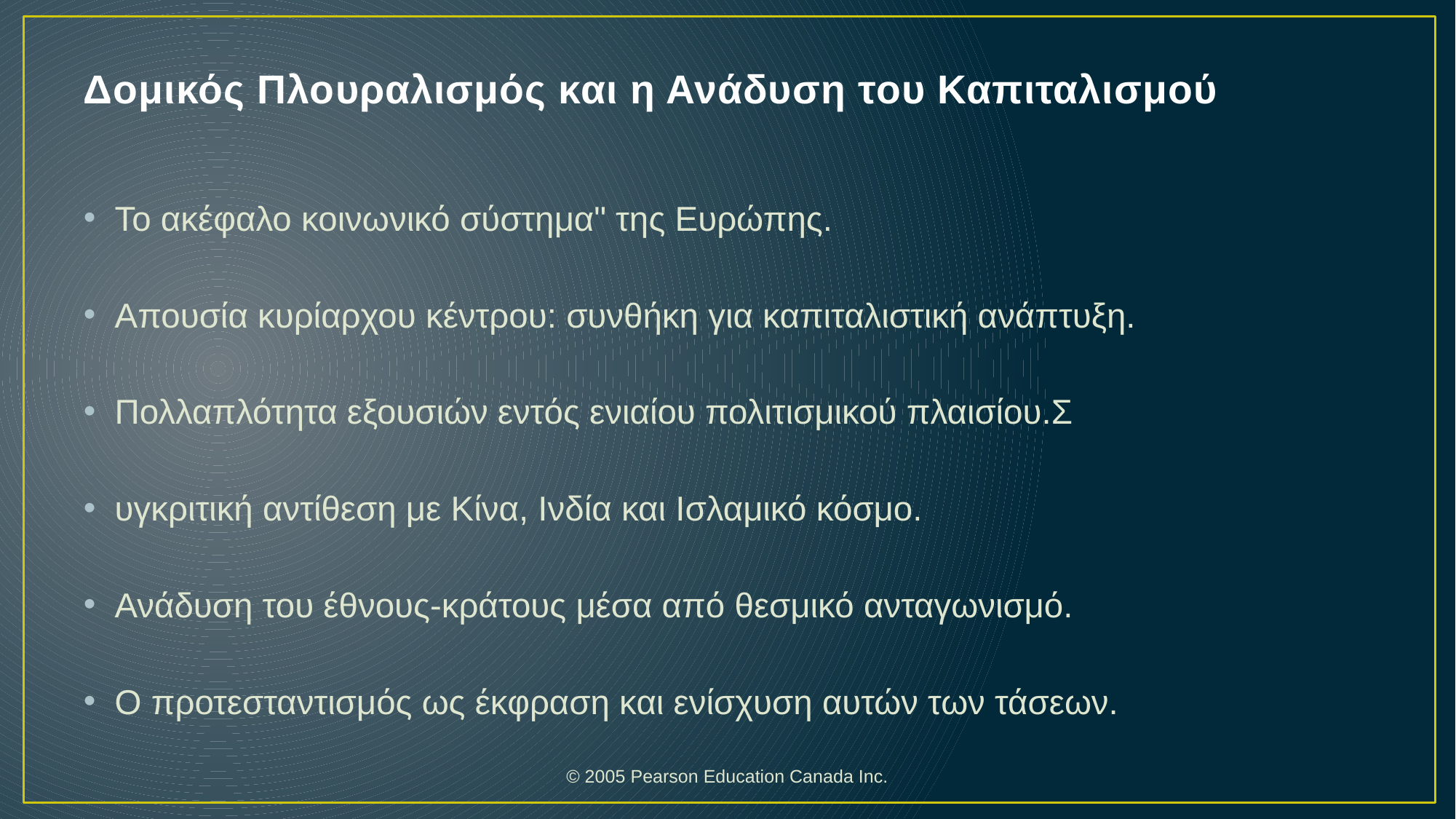

# Δομικός Πλουραλισμός και η Ανάδυση του Καπιταλισμού
Το ακέφαλο κοινωνικό σύστημα" της Ευρώπης.

Απουσία κυρίαρχου κέντρου: συνθήκη για καπιταλιστική ανάπτυξη.

Πολλαπλότητα εξουσιών εντός ενιαίου πολιτισμικού πλαισίου.Σ

υγκριτική αντίθεση με Κίνα, Ινδία και Ισλαμικό κόσμο.

Ανάδυση του έθνους-κράτους μέσα από θεσμικό ανταγωνισμό.

Ο προτεσταντισμός ως έκφραση και ενίσχυση αυτών των τάσεων.
 © 2005 Pearson Education Canada Inc.